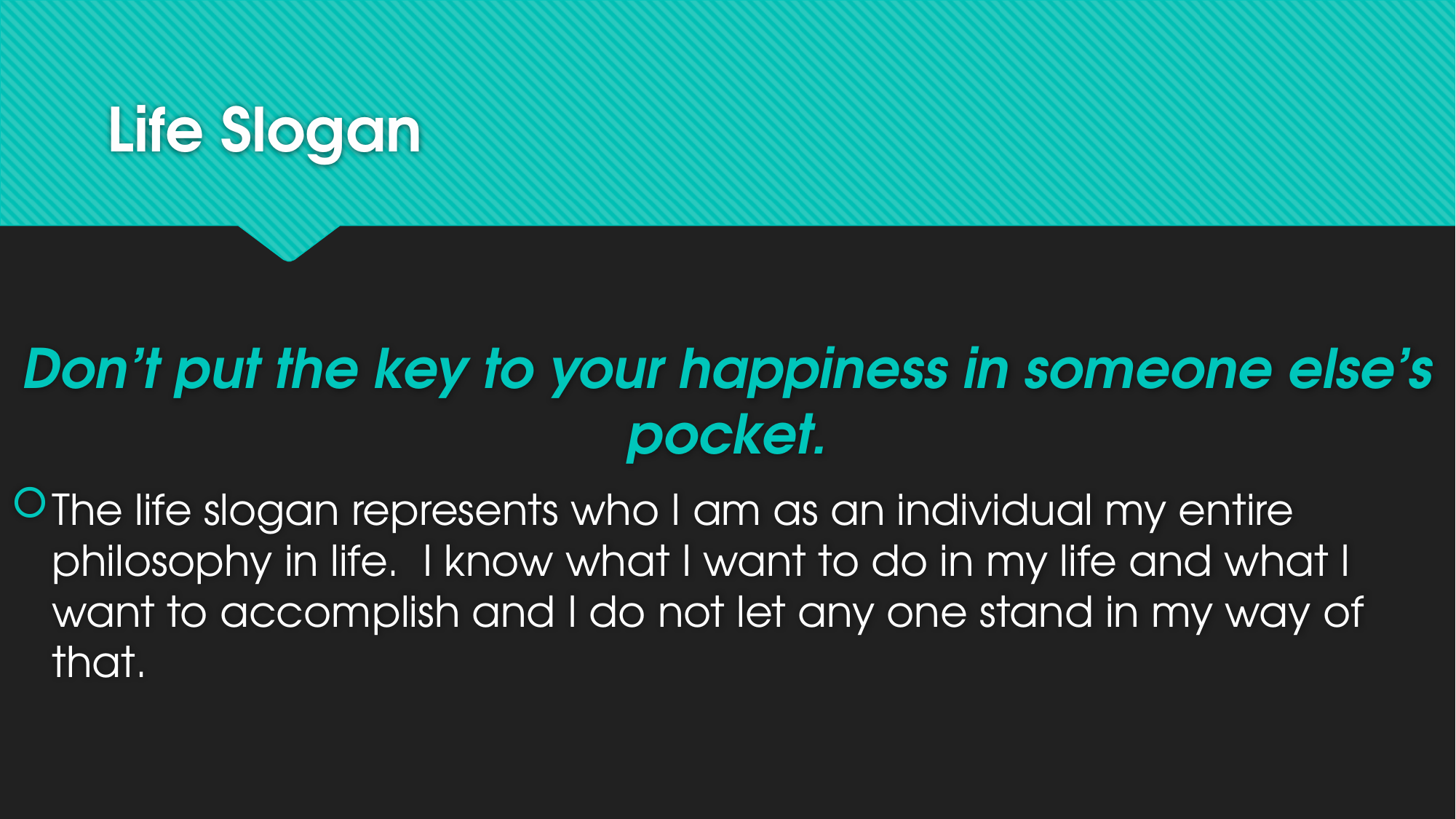

# Life Slogan
Don’t put the key to your happiness in someone else’s pocket.
The life slogan represents who I am as an individual my entire philosophy in life.  I know what I want to do in my life and what I want to accomplish and I do not let any one stand in my way of that.